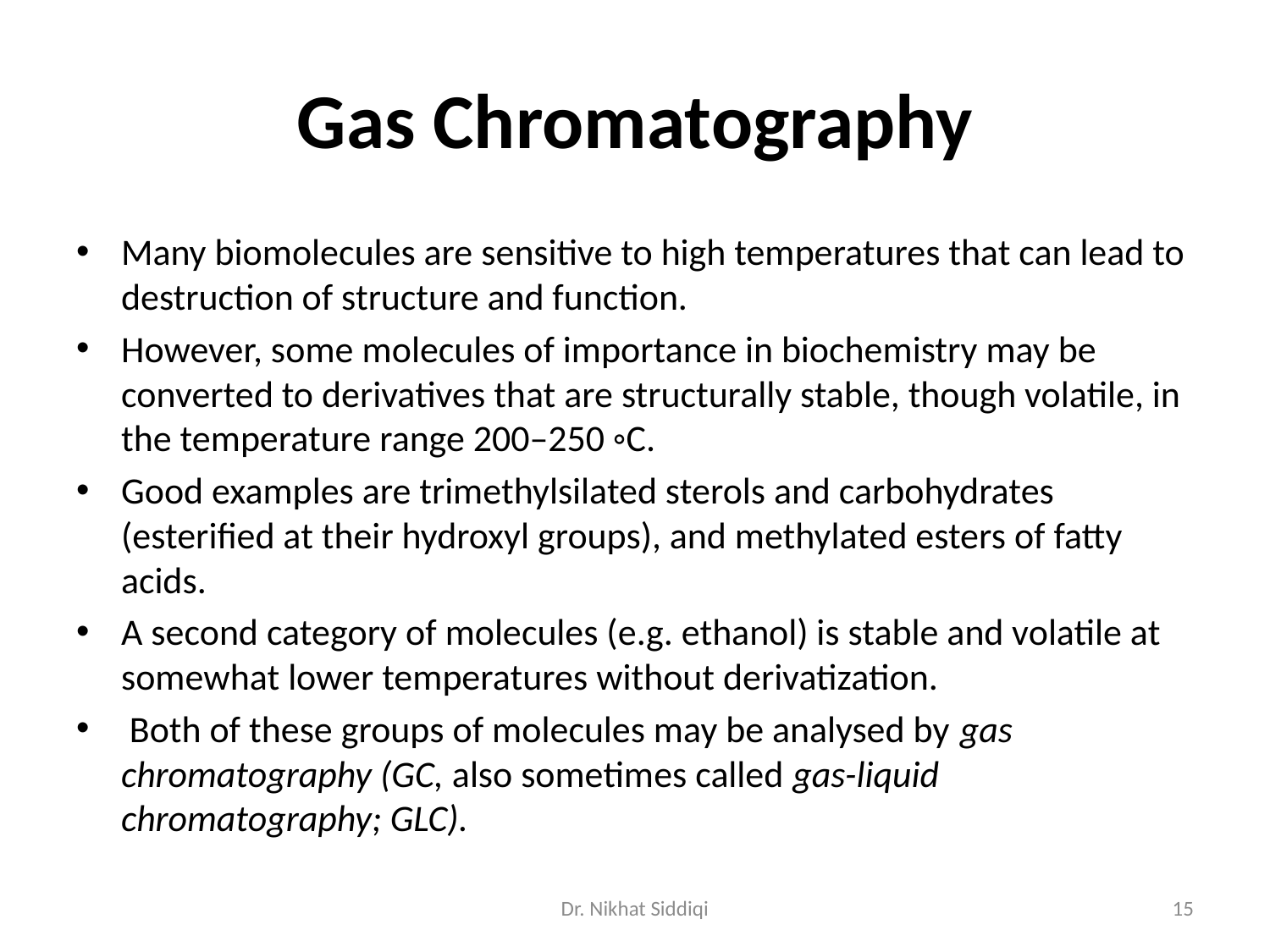

# Gas Chromatography
Many biomolecules are sensitive to high temperatures that can lead to destruction of structure and function.
However, some molecules of importance in biochemistry may be converted to derivatives that are structurally stable, though volatile, in the temperature range 200–250 ◦C.
Good examples are trimethylsilated sterols and carbohydrates (esterified at their hydroxyl groups), and methylated esters of fatty acids.
A second category of molecules (e.g. ethanol) is stable and volatile at somewhat lower temperatures without derivatization.
 Both of these groups of molecules may be analysed by gas chromatography (GC, also sometimes called gas-liquid chromatography; GLC).
Dr. Nikhat Siddiqi
15